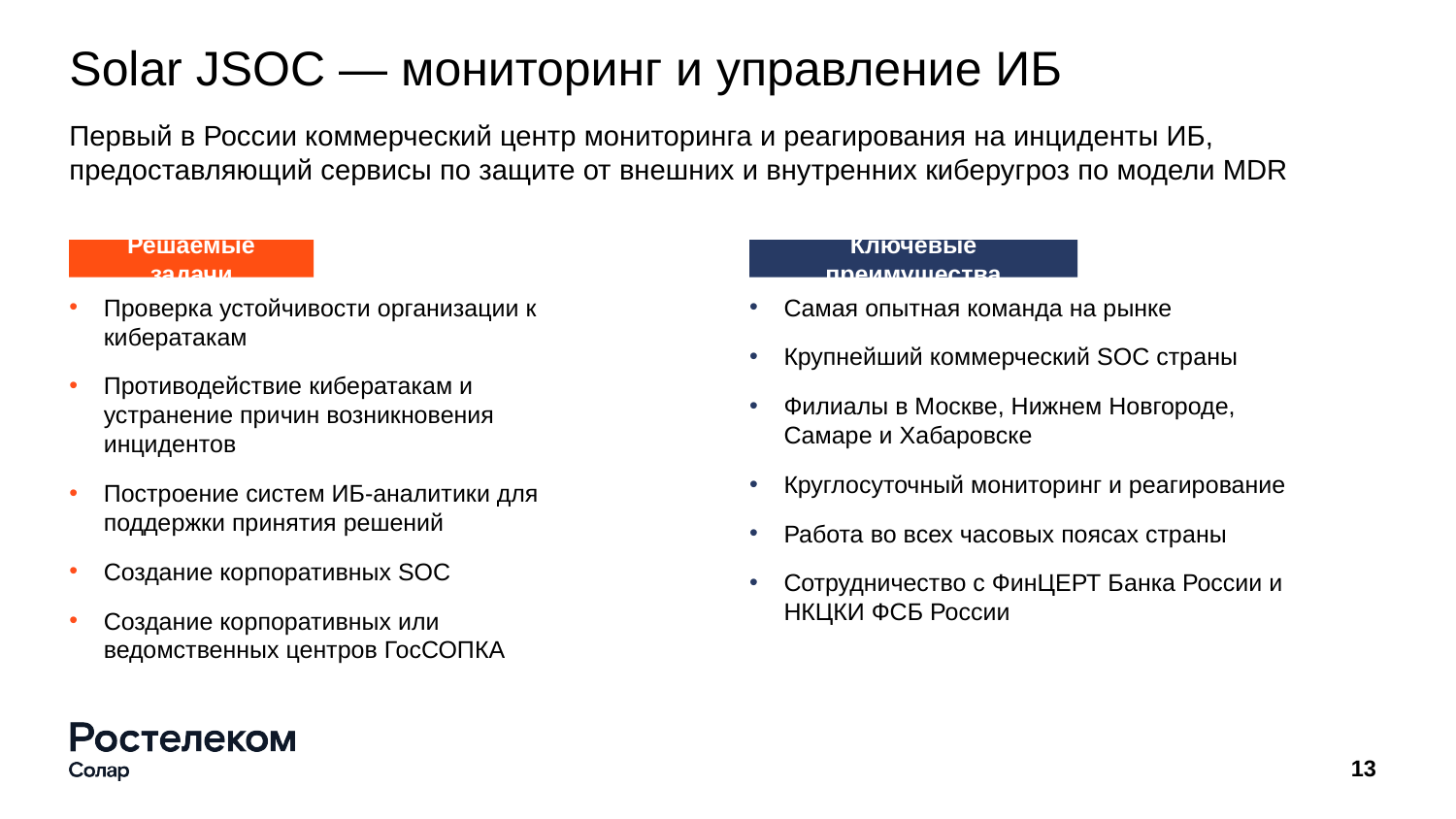

# Solar JSOC — мониторинг и управление ИБ
Первый в России коммерческий центр мониторинга и реагирования на инциденты ИБ, предоставляющий сервисы по защите от внешних и внутренних киберугроз по модели MDR
Решаемые задачи
Ключевые преимущества
Проверка устойчивости организации к кибератакам
Противодействие кибератакам и устранение причин возникновения инцидентов
Построение систем ИБ-аналитики для поддержки принятия решений
Создание корпоративных SOC
Создание корпоративных или ведомственных центров ГосСОПКА
Самая опытная команда на рынке
Крупнейший коммерческий SOC страны
Филиалы в Москве, Нижнем Новгороде, Самаре и Хабаровске
Круглосуточный мониторинг и реагирование
Работа во всех часовых поясах страны
Сотрудничество с ФинЦЕРТ Банка России и НКЦКИ ФСБ России